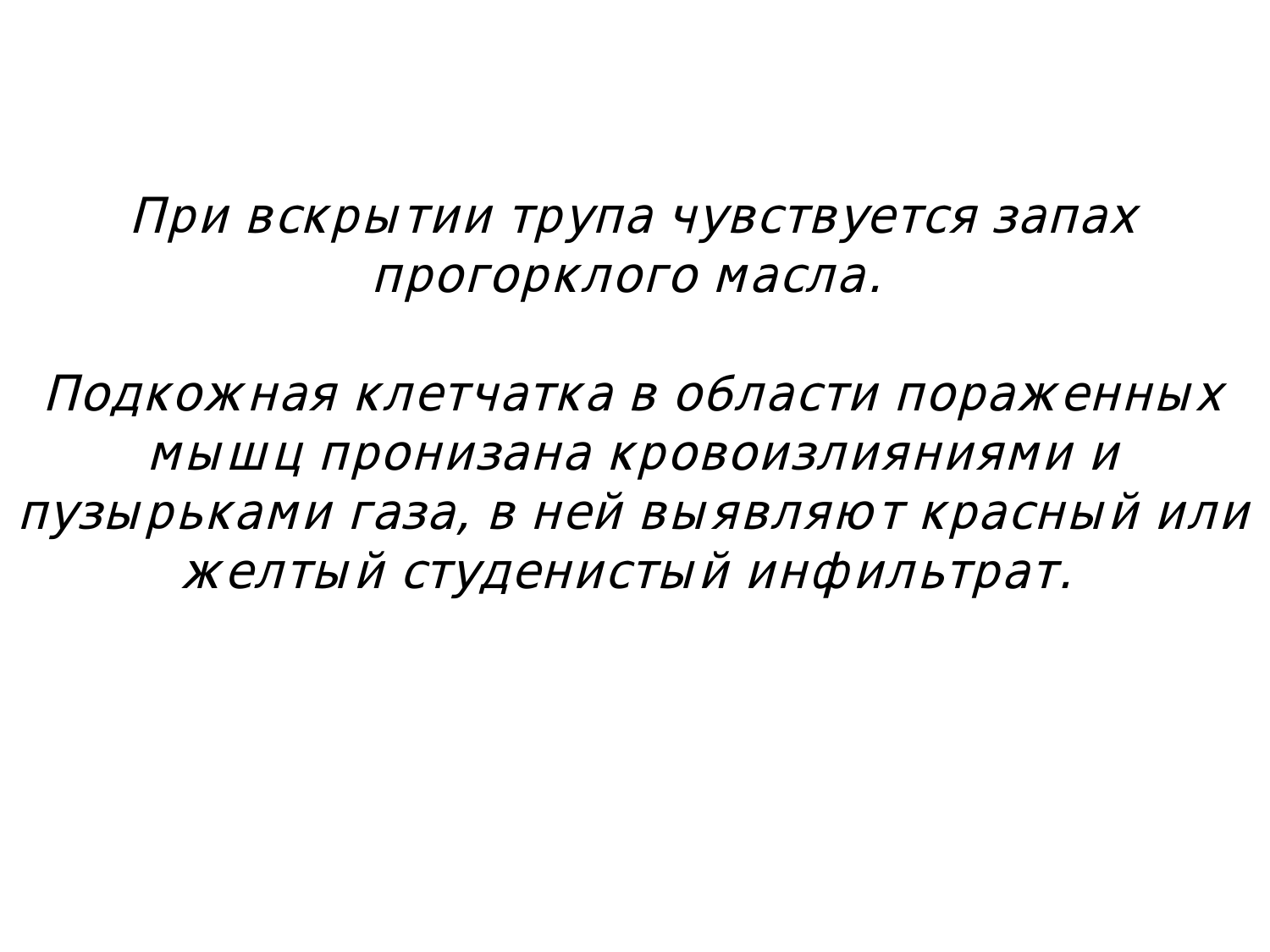

При вскрытии трупа чувствуется запах прогорклого масла.

Подкожная клетчатка в области пораженных мышц пронизана кровоизлияниями и пузырьками газа, в ней выявляют красный или желтый студенистый инфильтрат.